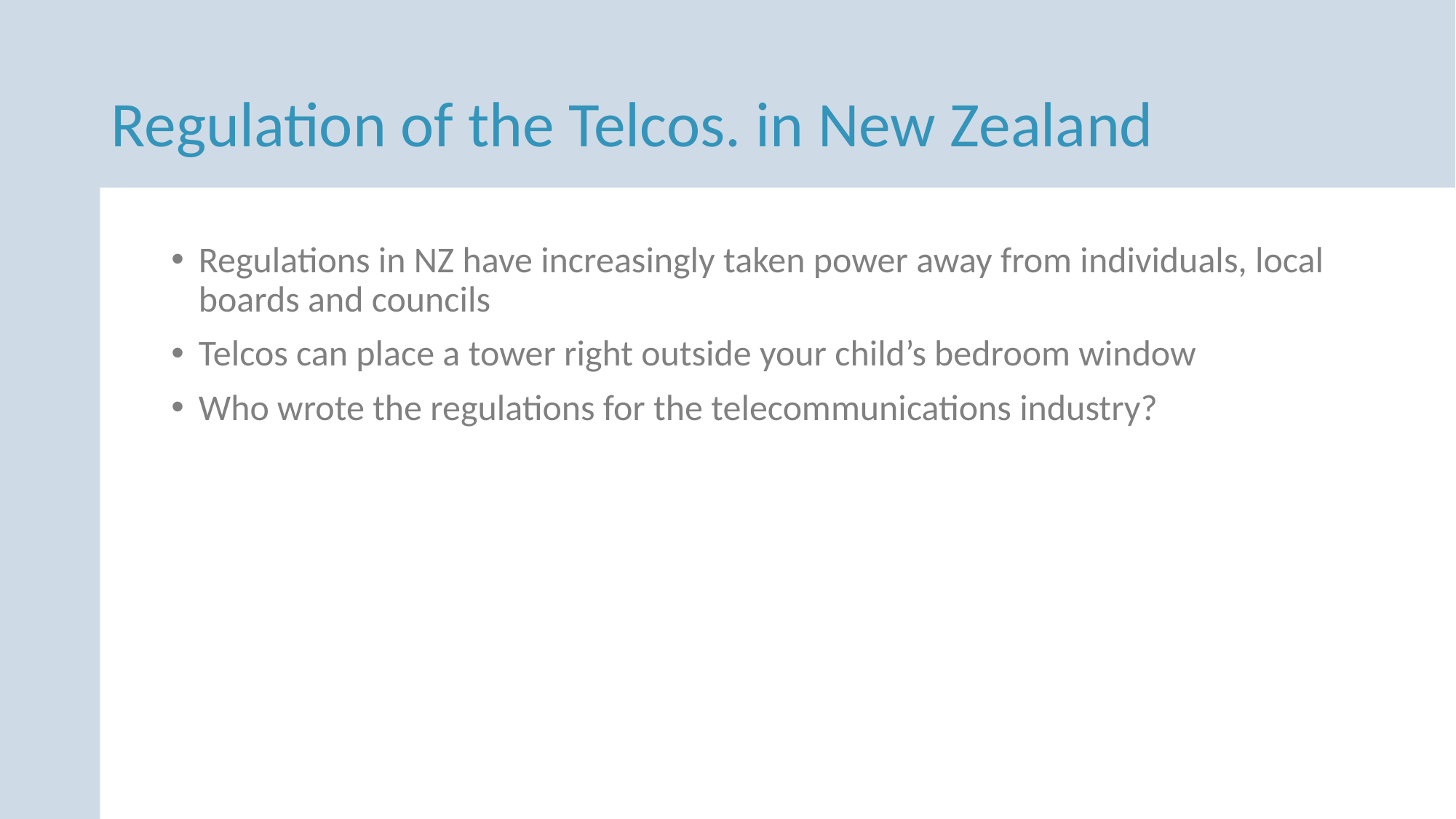

Regulation of the Telcos. in New Zealand

Regulations in NZ have increasingly taken power away from individuals, local boards and councils
Telcos can place a tower right outside your child’s bedroom window
Who wrote the regulations for the telecommunications industry?